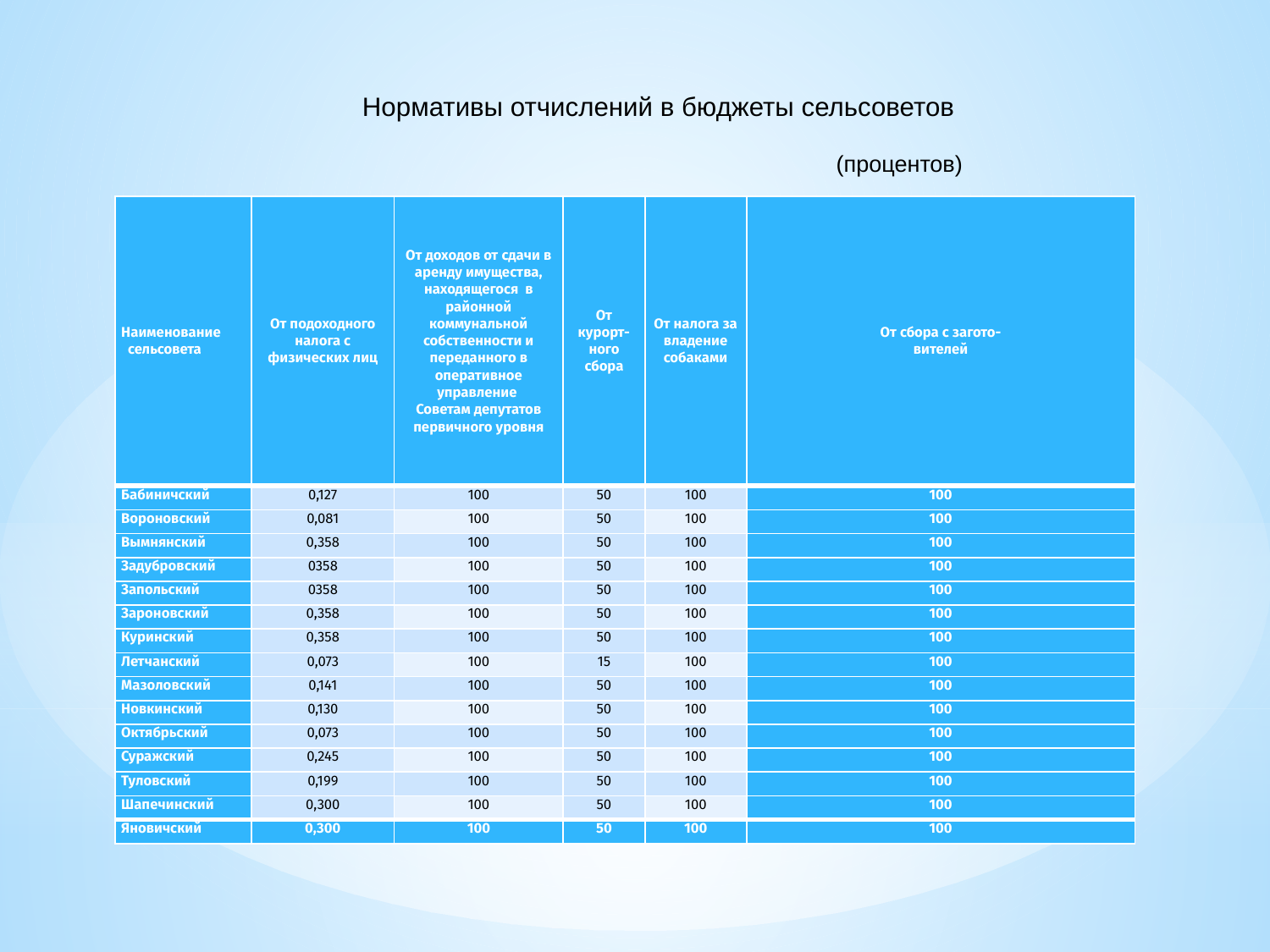

Нормативы отчислений в бюджеты сельсоветов
                                                                                                                     (процентов)
| Наименование сельсовета | От подоходного налога с физических лиц | От доходов от сдачи в аренду имущества, находящегося в районной коммунальной собственности и переданного в оперативное управление Советам депутатов первичного уровня | От курорт- ного сбора | От налога за владение собаками | От сбора с загото- вителей |
| --- | --- | --- | --- | --- | --- |
| Бабиничский | 0,127 | 100 | 50 | 100 | 100 |
| Вороновский | 0,081 | 100 | 50 | 100 | 100 |
| Вымнянский | 0,358 | 100 | 50 | 100 | 100 |
| Задубровский | 0358 | 100 | 50 | 100 | 100 |
| Запольский | 0358 | 100 | 50 | 100 | 100 |
| Зароновский | 0,358 | 100 | 50 | 100 | 100 |
| Куринский | 0,358 | 100 | 50 | 100 | 100 |
| Летчанский | 0,073 | 100 | 15 | 100 | 100 |
| Мазоловский | 0,141 | 100 | 50 | 100 | 100 |
| Новкинский | 0,130 | 100 | 50 | 100 | 100 |
| Октябрьский | 0,073 | 100 | 50 | 100 | 100 |
| Суражский | 0,245 | 100 | 50 | 100 | 100 |
| Туловский | 0,199 | 100 | 50 | 100 | 100 |
| Шапечинский | 0,300 | 100 | 50 | 100 | 100 |
| Яновичский | 0,300 | 100 | 50 | 100 | 100 |